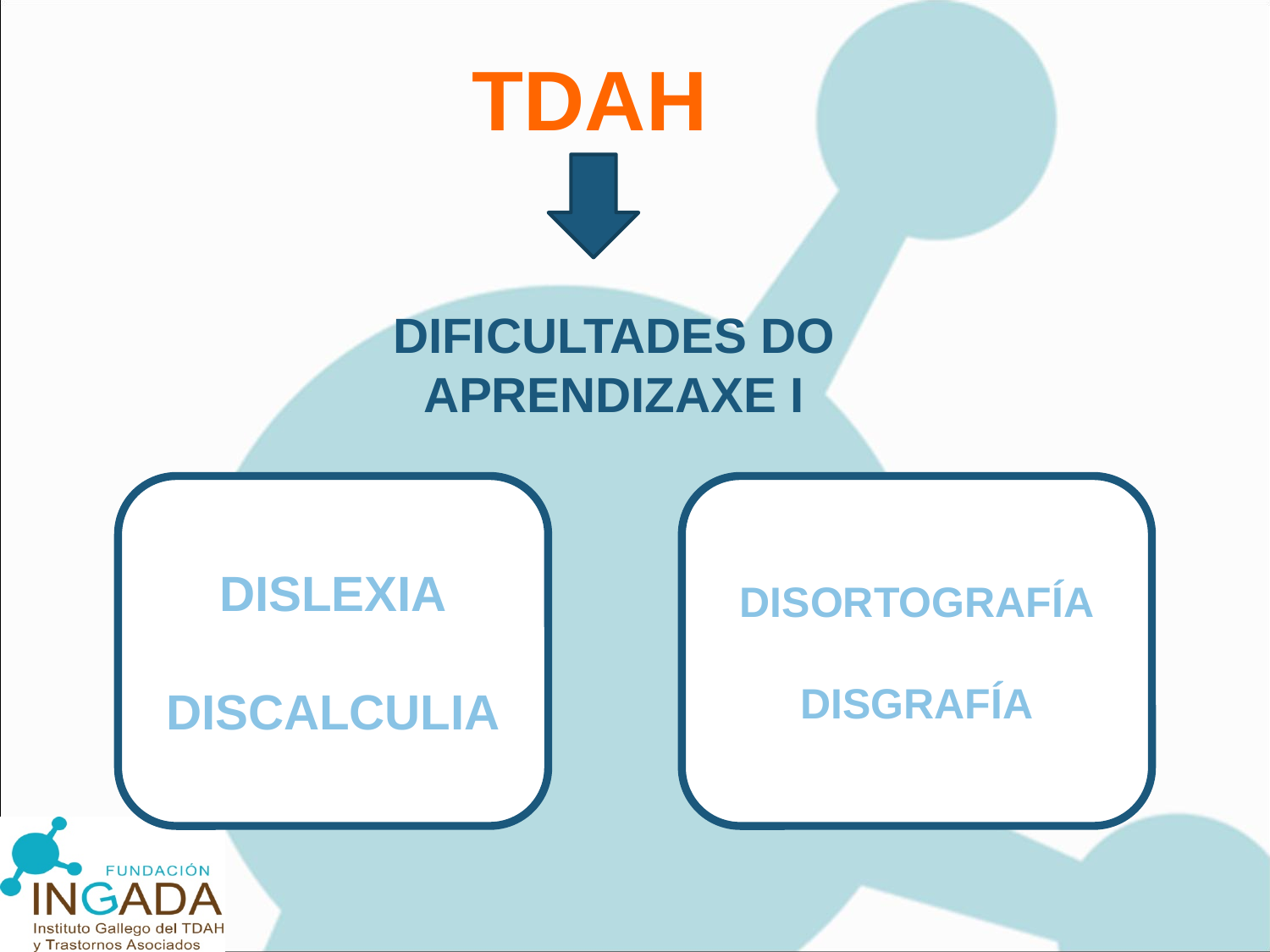

TDAH

DIFICULTADES DO APRENDIZAXE I
DISLEXIA

DISCALCULIA
DISORTOGRAFÍA

DISGRAFÍA